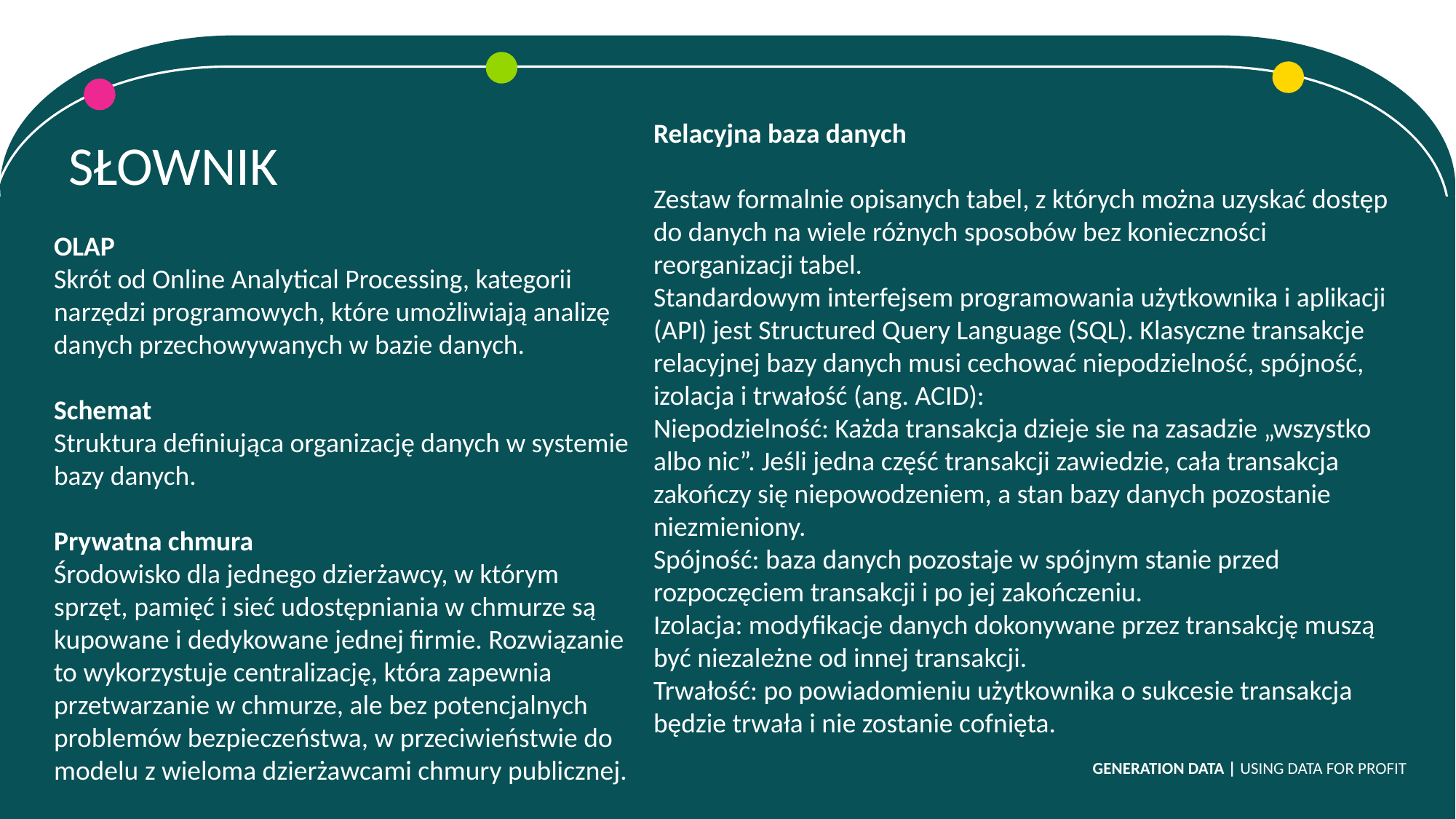

Relacyjna baza danych

Zestaw formalnie opisanych tabel, z których można uzyskać dostęp do danych na wiele różnych sposobów bez konieczności reorganizacji tabel.
Standardowym interfejsem programowania użytkownika i aplikacji (API) jest Structured Query Language (SQL). Klasyczne transakcje relacyjnej bazy danych musi cechować niepodzielność, spójność, izolacja i trwałość (ang. ACID):
Niepodzielność: Każda transakcja dzieje sie na zasadzie „wszystko albo nic”. Jeśli jedna część transakcji zawiedzie, cała transakcja zakończy się niepowodzeniem, a stan bazy danych pozostanie niezmieniony.
Spójność: baza danych pozostaje w spójnym stanie przed rozpoczęciem transakcji i po jej zakończeniu.
Izolacja: modyfikacje danych dokonywane przez transakcję muszą być niezależne od innej transakcji.
Trwałość: po powiadomieniu użytkownika o sukcesie transakcja będzie trwała i nie zostanie cofnięta.
SŁOWNIK

OLAP
Skrót od Online Analytical Processing, kategorii narzędzi programowych, które umożliwiają analizę danych przechowywanych w bazie danych.

Schemat
Struktura definiująca organizację danych w systemie bazy danych.

Prywatna chmura
Środowisko dla jednego dzierżawcy, w którym sprzęt, pamięć i sieć udostępniania w chmurze są kupowane i dedykowane jednej firmie. Rozwiązanie to wykorzystuje centralizację, która zapewnia przetwarzanie w chmurze, ale bez potencjalnych problemów bezpieczeństwa, w przeciwieństwie do modelu z wieloma dzierżawcami chmury publicznej.

GENERATION DATA | USING DATA FOR PROFIT